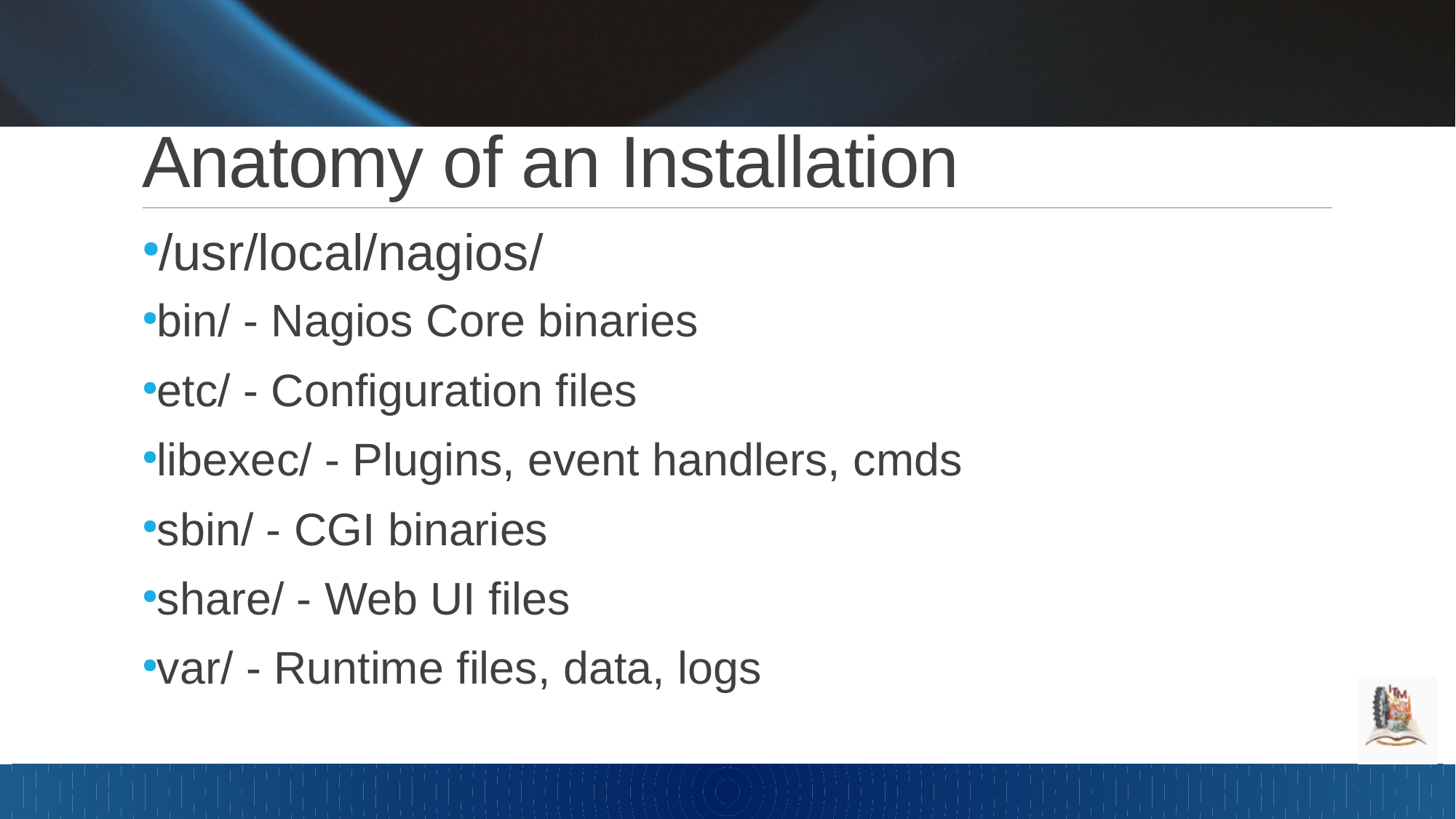

# Anatomy of an Installation
/usr/local/nagios/
bin/ - Nagios Core binaries
etc/ - Configuration files
libexec/ - Plugins, event handlers, cmds
sbin/ - CGI binaries
share/ - Web UI files
var/ - Runtime files, data, logs